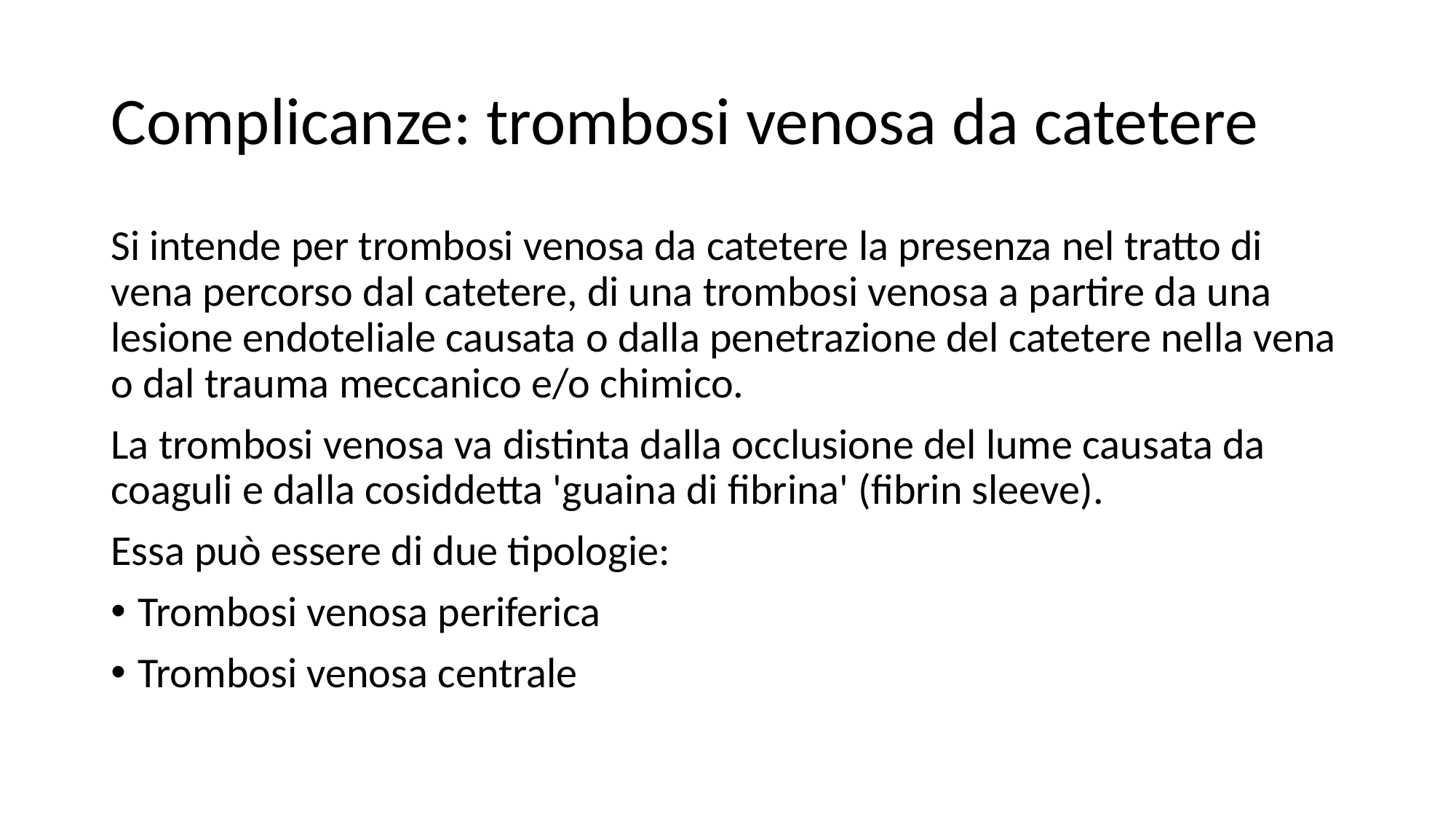

# Complicanze: trombosi venosa da catetere
Si intende per trombosi venosa da catetere la presenza nel tratto di vena percorso dal catetere, di una trombosi venosa a partire da una lesione endoteliale causata o dalla penetrazione del catetere nella vena o dal trauma meccanico e/o chimico.
La trombosi venosa va distinta dalla occlusione del lume causata da coaguli e dalla cosiddetta 'guaina di fibrina' (fibrin sleeve).
Essa può essere di due tipologie:
Trombosi venosa periferica
Trombosi venosa centrale